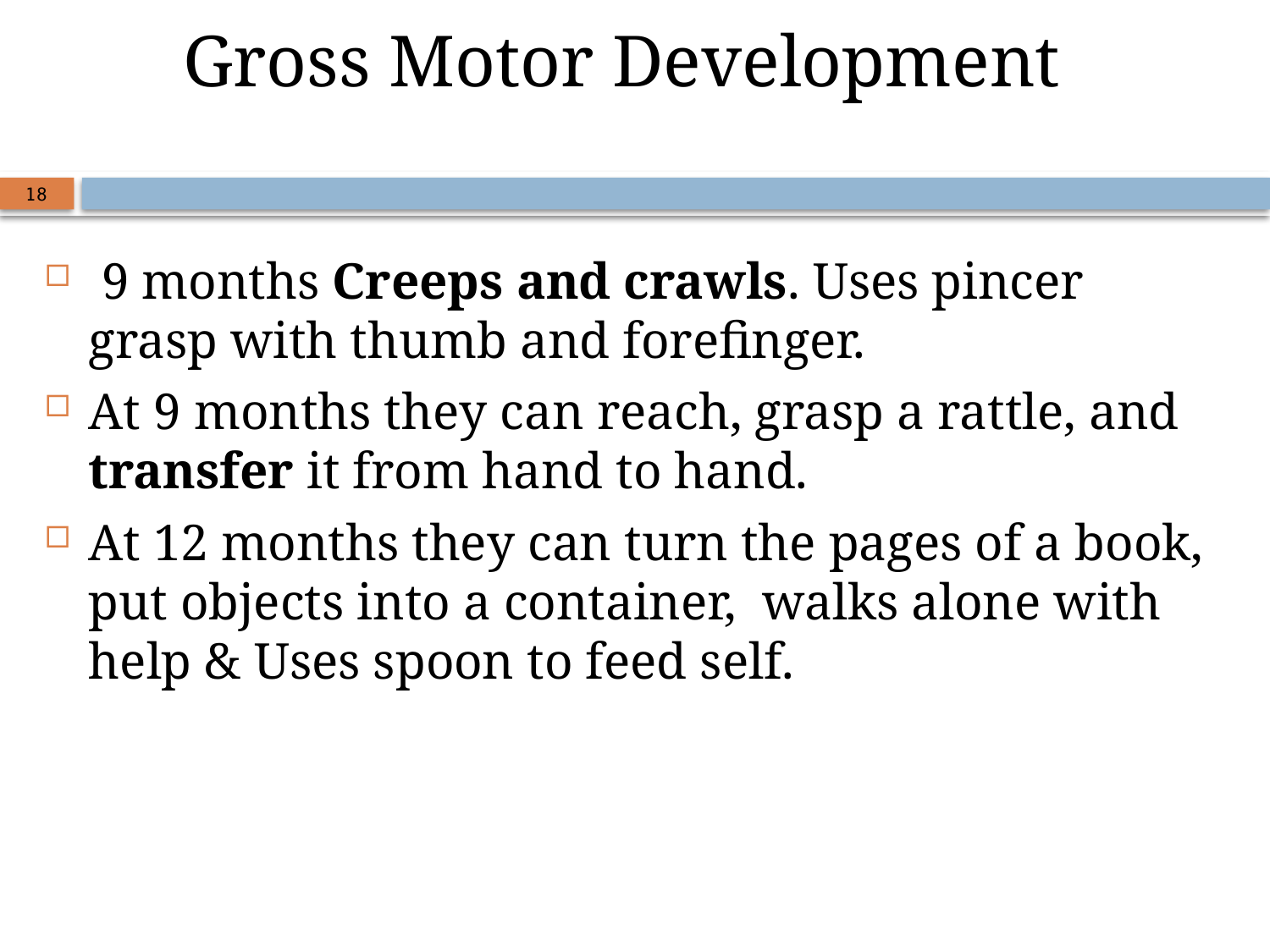

Gross Motor Development
18
 9 months Creeps and crawls. Uses pincer grasp with thumb and forefinger.
At 9 months they can reach, grasp a rattle, and transfer it from hand to hand.
At 12 months they can turn the pages of a book, put objects into a container,  walks alone with help & Uses spoon to feed self.